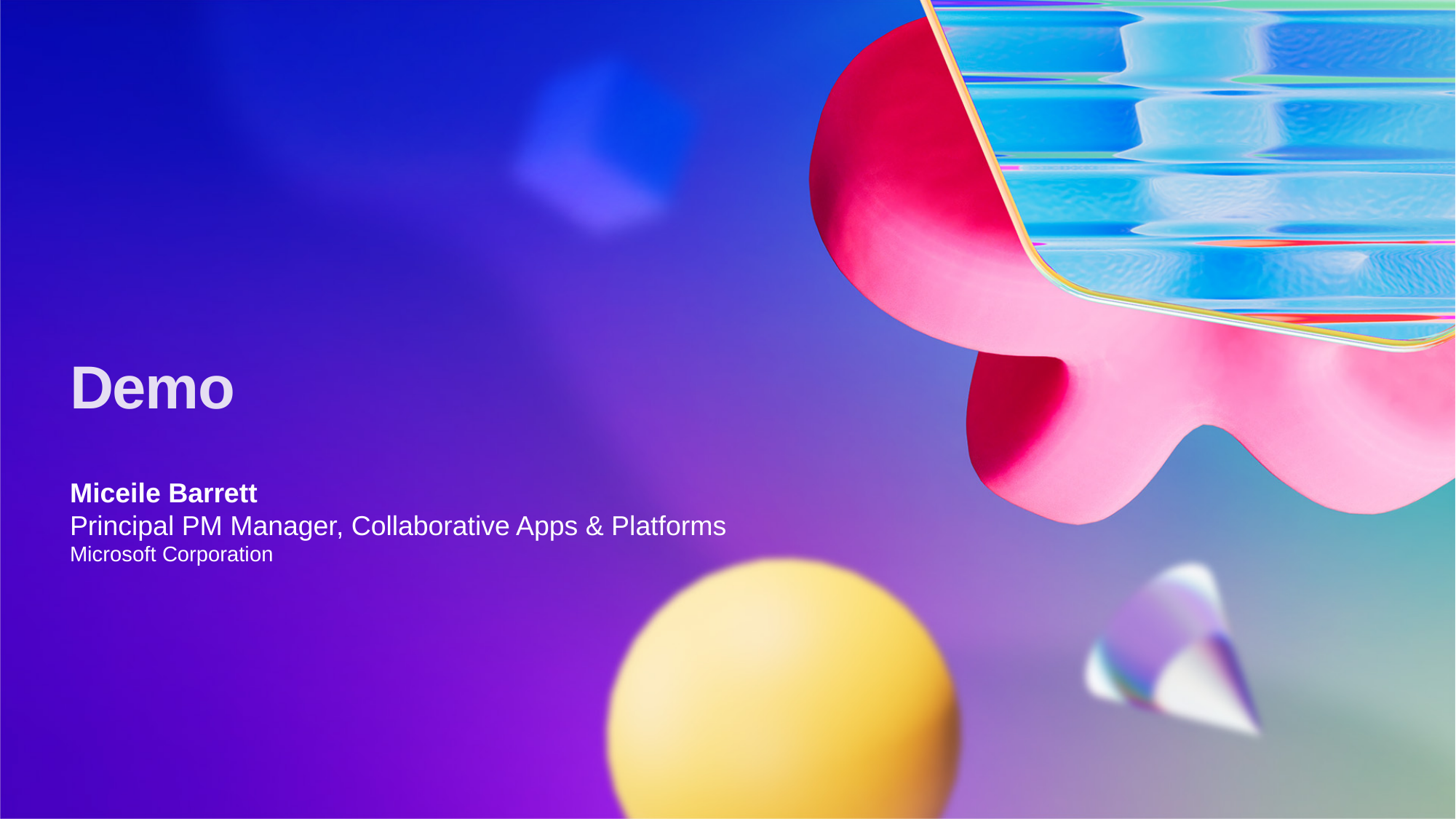

# Demo
Miceile Barrett
Principal PM Manager, Collaborative Apps & Platforms
Microsoft Corporation